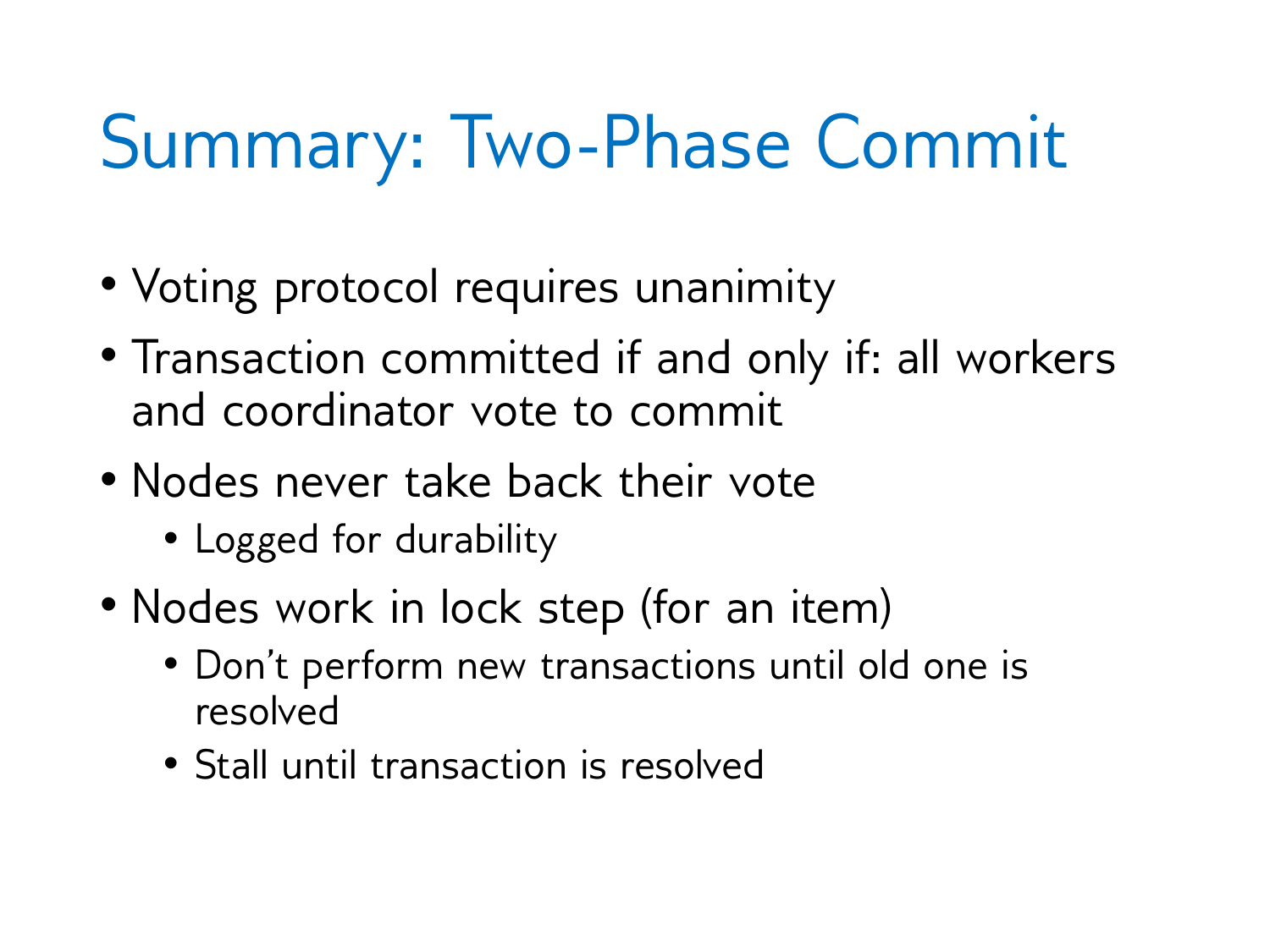

# Summary: Two-Phase Commit
Voting protocol requires unanimity
Transaction committed if and only if: all workers and coordinator vote to commit
Nodes never take back their vote
Logged for durability
Nodes work in lock step (for an item)
Don’t perform new transactions until old one is resolved
Stall until transaction is resolved